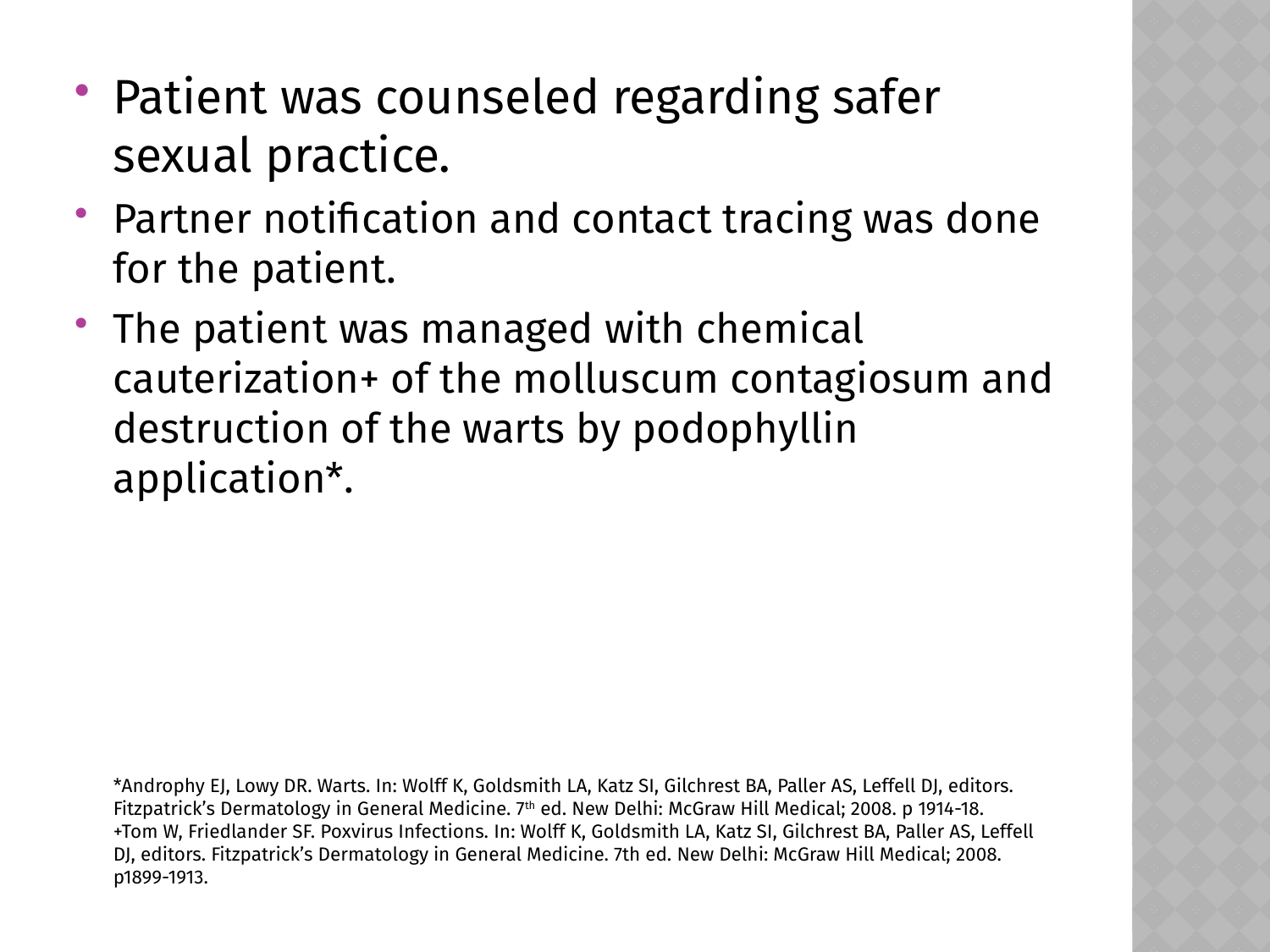

Patient was counseled regarding safer sexual practice.
Partner notification and contact tracing was done for the patient.
The patient was managed with chemical cauterization+ of the molluscum contagiosum and destruction of the warts by podophyllin application*.

*Androphy EJ, Lowy DR. Warts. In: Wolff K, Goldsmith LA, Katz SI, Gilchrest BA, Paller AS, Leffell DJ, editors. Fitzpatrick’s Dermatology in General Medicine. 7th ed. New Delhi: McGraw Hill Medical; 2008. p 1914-18.
+Tom W, Friedlander SF. Poxvirus Infections. In: Wolff K, Goldsmith LA, Katz SI, Gilchrest BA, Paller AS, Leffell DJ, editors. Fitzpatrick’s Dermatology in General Medicine. 7th ed. New Delhi: McGraw Hill Medical; 2008. p1899-1913.